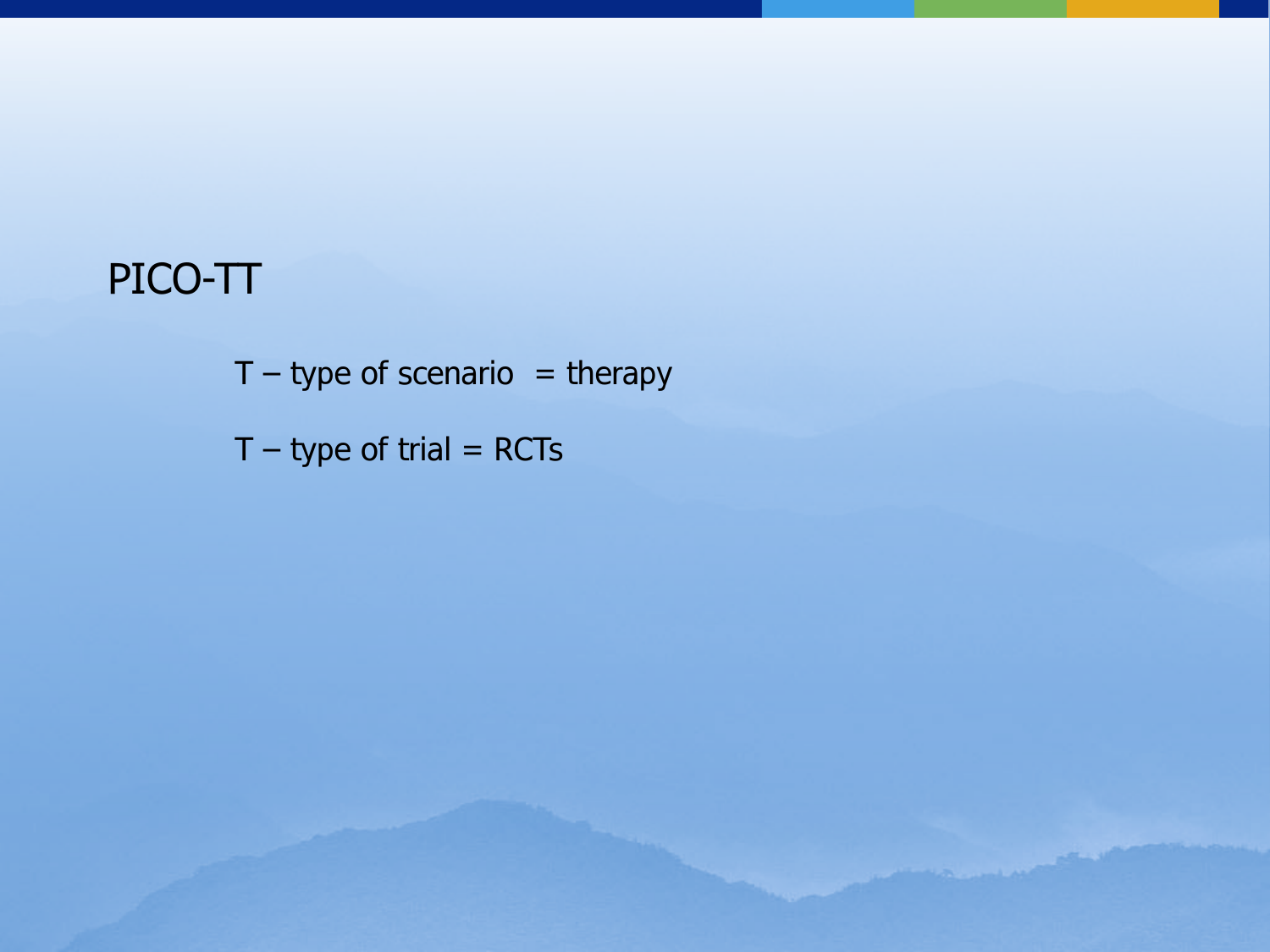

PICO-TT
T – type of scenario  = therapy
T – type of trial = RCTs